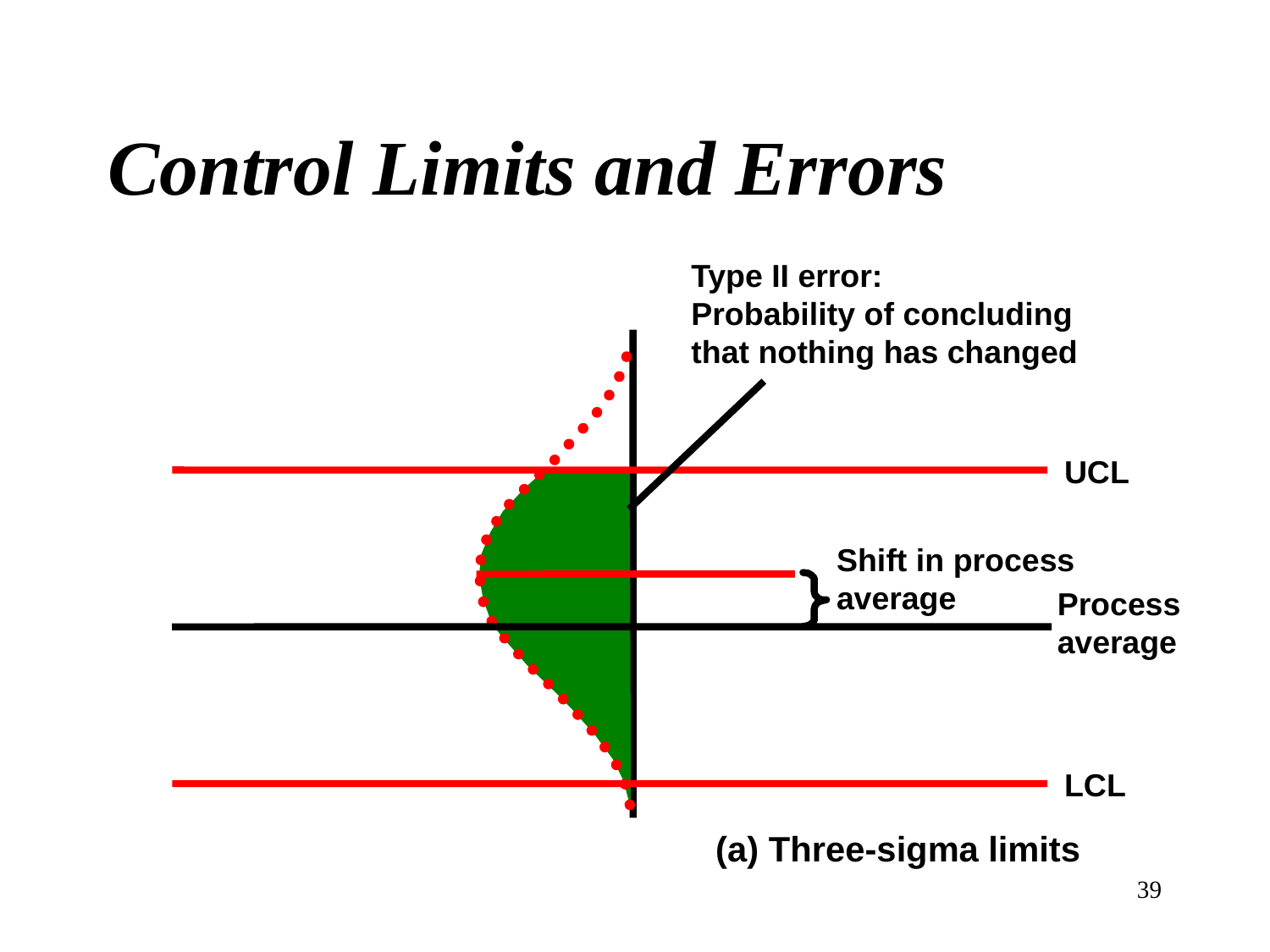

# Control Limits and Errors
Type II error:
Probability of concluding
that nothing has changed

UCL

Shift in process
average
Process
average

LCL

(a) Three-sigma limits
39